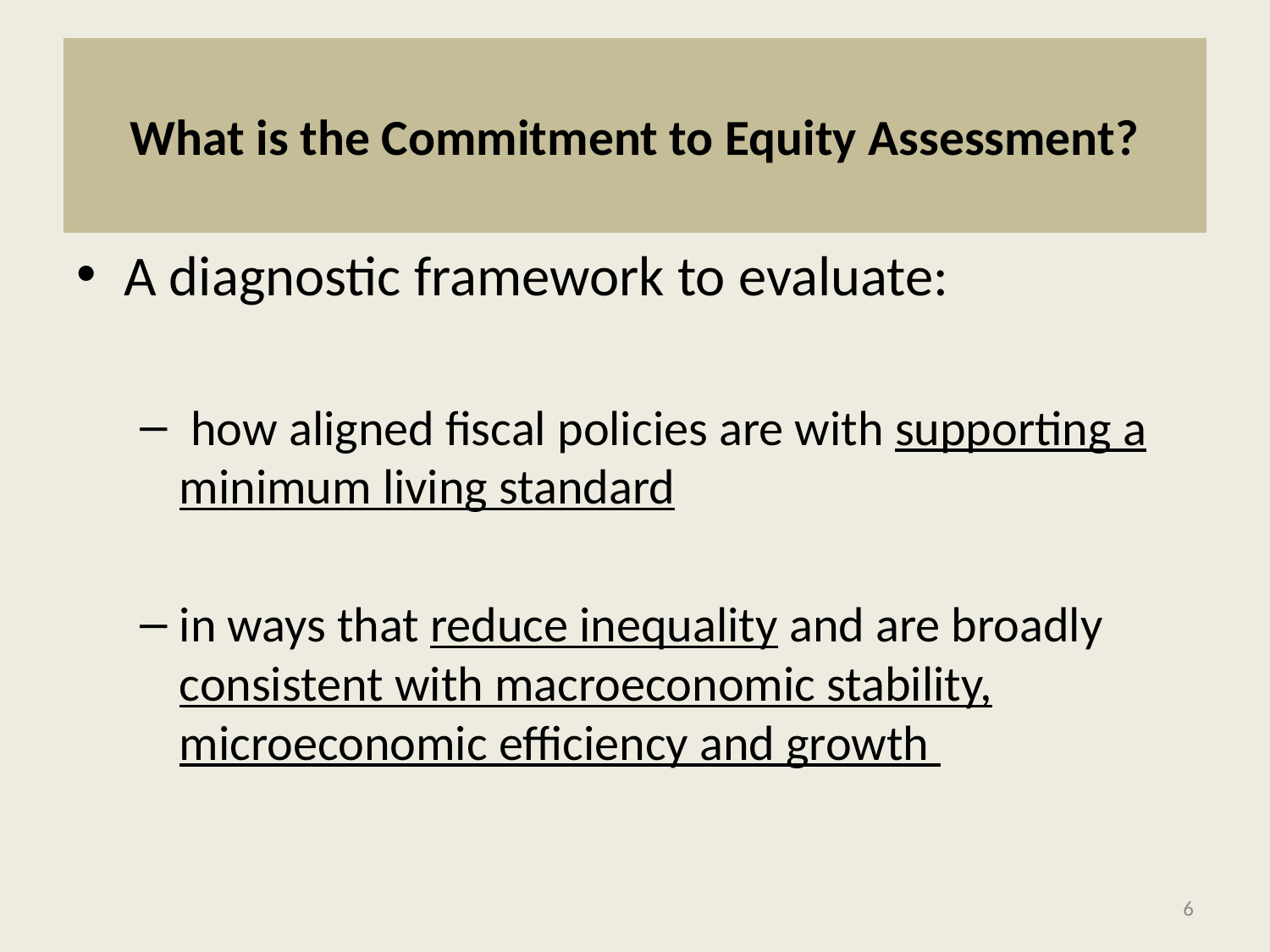

# What is the Commitment to Equity Assessment?
A diagnostic framework to evaluate:

 how aligned fiscal policies are with supporting a minimum living standard

in ways that reduce inequality and are broadly consistent with macroeconomic stability, microeconomic efficiency and growth
6